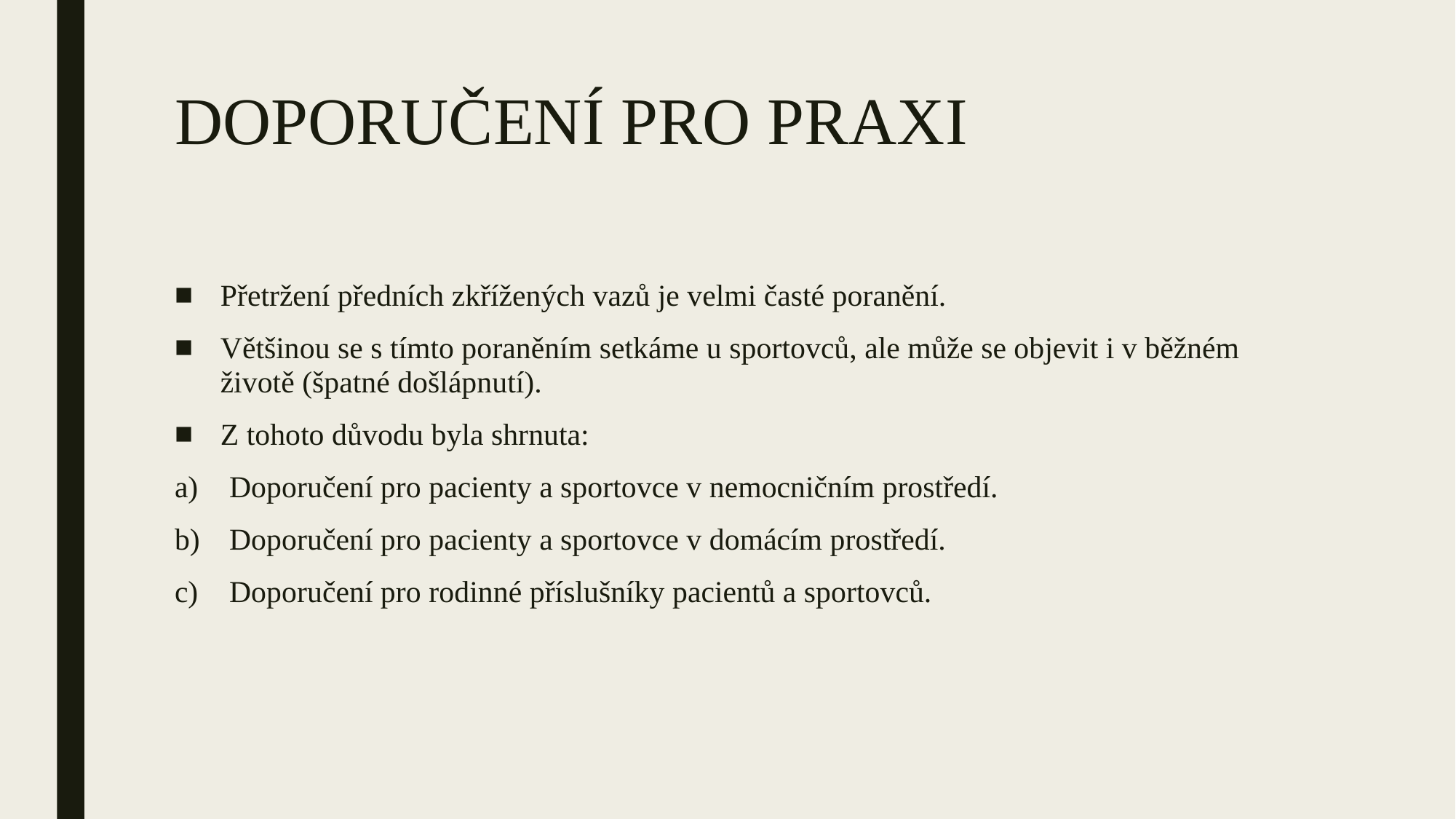

# DOPORUČENÍ PRO PRAXI
Přetržení předních zkřížených vazů je velmi časté poranění.
Většinou se s tímto poraněním setkáme u sportovců, ale může se objevit i v běžném životě (špatné došlápnutí).
Z tohoto důvodu byla shrnuta:
Doporučení pro pacienty a sportovce v nemocničním prostředí.
Doporučení pro pacienty a sportovce v domácím prostředí.
Doporučení pro rodinné příslušníky pacientů a sportovců.